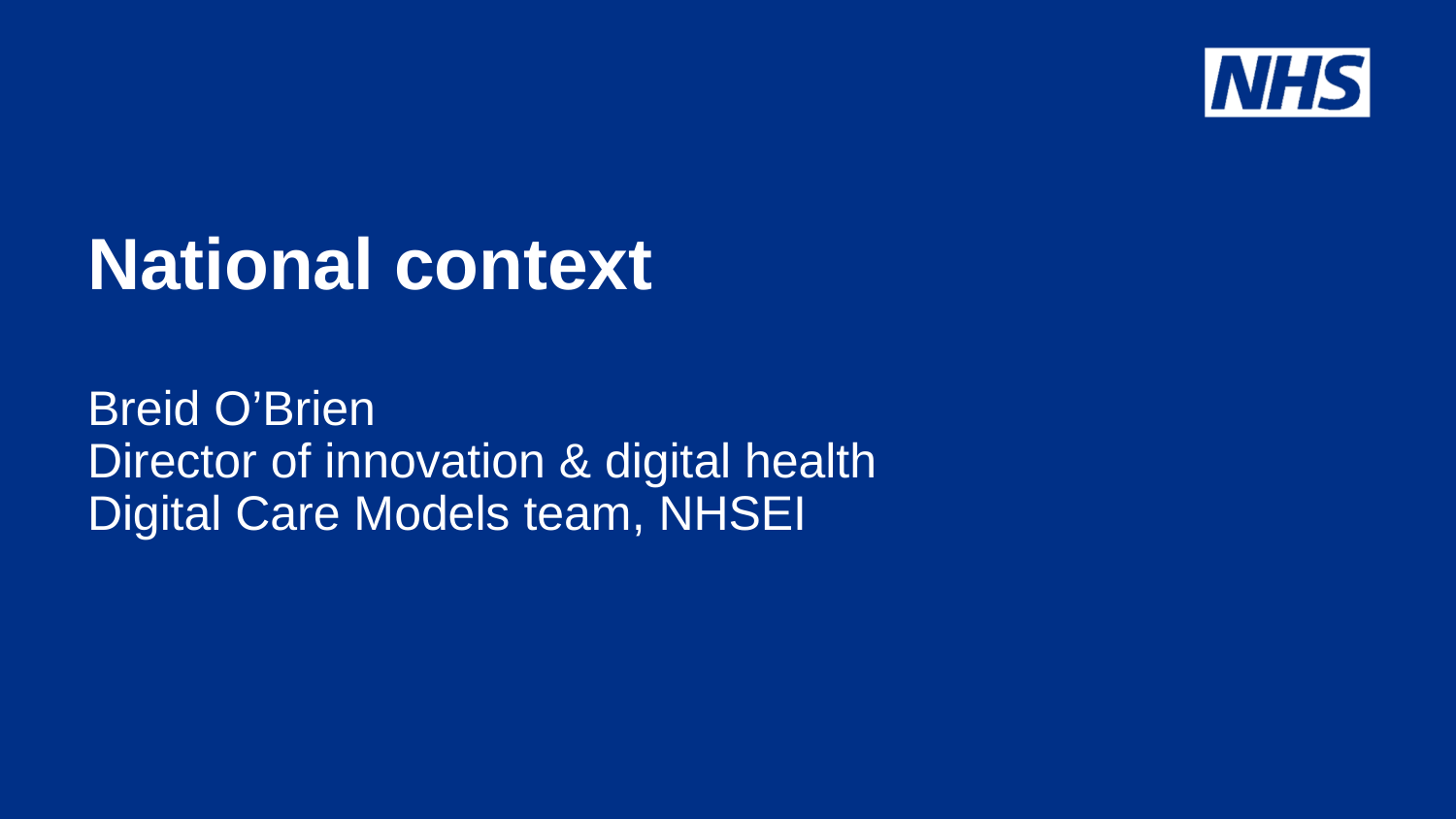

# National context

Breid O’Brien
Director of innovation & digital health
Digital Care Models team, NHSEI